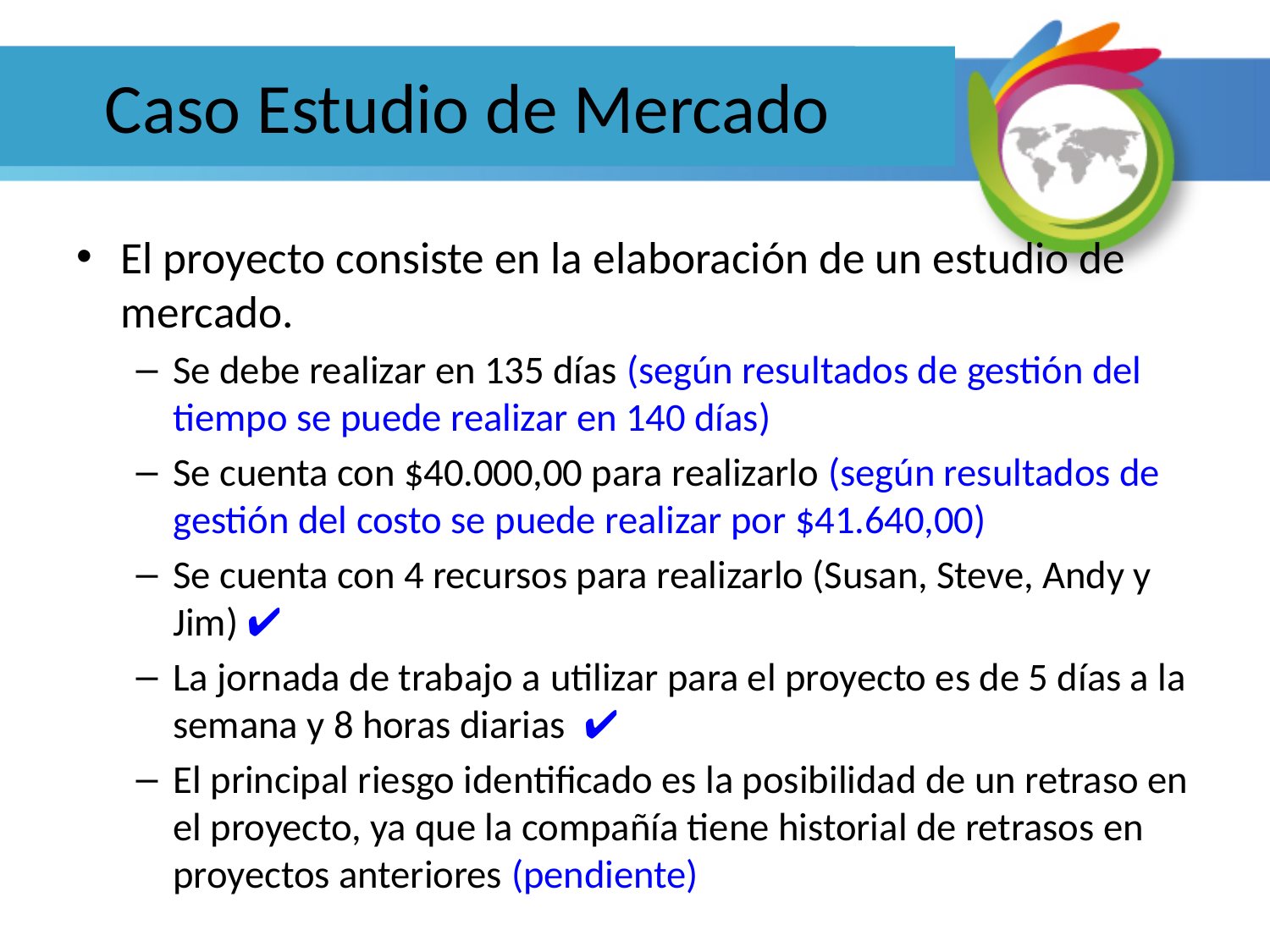

# Caso Estudio de Mercado
El proyecto consiste en la elaboración de un estudio de mercado.
Se debe realizar en 135 días (según resultados de gestión del tiempo se puede realizar en 140 días)
Se cuenta con $40.000,00 para realizarlo (según resultados de gestión del costo se puede realizar por $41.640,00)
Se cuenta con 4 recursos para realizarlo (Susan, Steve, Andy y Jim) ✔
La jornada de trabajo a utilizar para el proyecto es de 5 días a la semana y 8 horas diarias  ✔
El principal riesgo identificado es la posibilidad de un retraso en el proyecto, ya que la compañía tiene historial de retrasos en proyectos anteriores (pendiente)